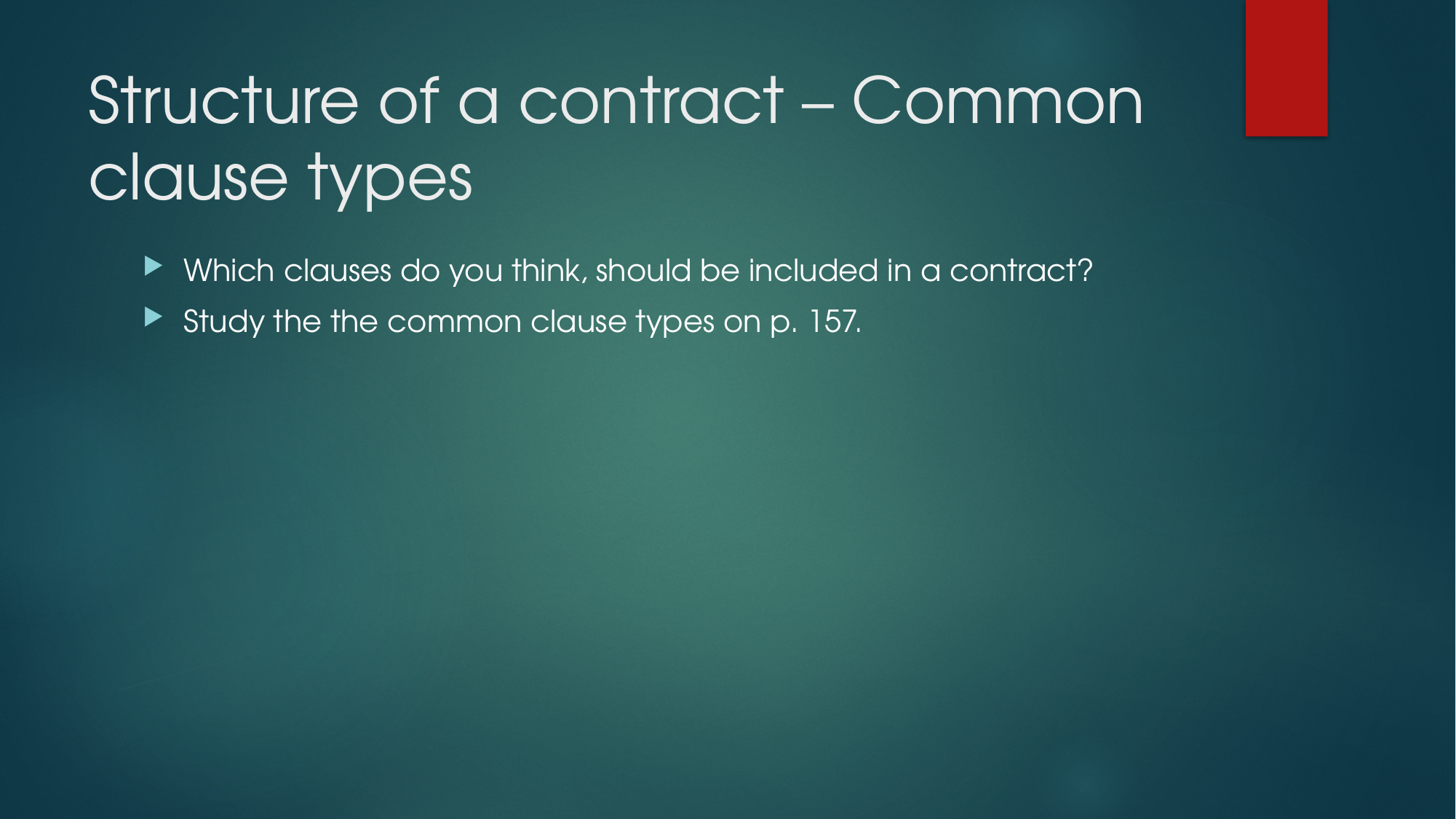

# Structure of a contract – Common clause types
Which clauses do you think, should be included in a contract?
Study the the common clause types on p. 157.